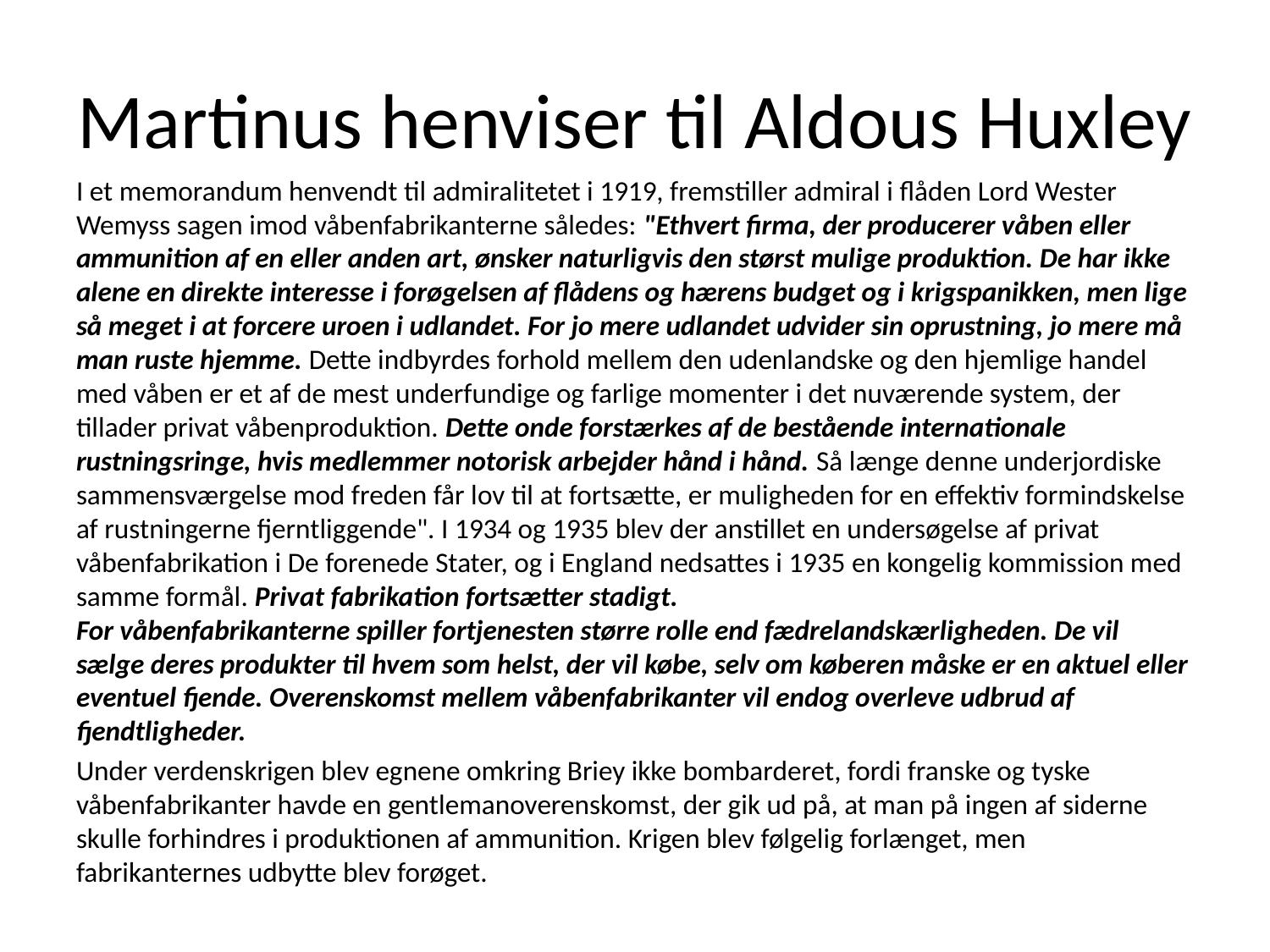

# Martinus henviser til Aldous Huxley
I et memorandum henvendt til admiralitetet i 1919, fremstiller admiral i flåden Lord Wester Wemyss sagen imod våbenfabrikanterne således: "Ethvert firma, der producerer våben eller ammunition af en eller anden art, ønsker naturligvis den størst mulige produktion. De har ikke alene en direkte interesse i forøgelsen af flådens og hærens budget og i krigspanikken, men lige så meget i at forcere uroen i udlandet. For jo mere udlandet udvider sin oprustning, jo mere må man ruste hjemme. Dette indbyrdes forhold mellem den udenlandske og den hjemlige handel med våben er et af de mest underfundige og farlige momenter i det nuværende system, der tillader privat våbenproduktion. Dette onde forstærkes af de bestående internationale rustningsringe, hvis medlemmer notorisk arbejder hånd i hånd. Så længe denne underjordiske sammensværgelse mod freden får lov til at fortsætte, er muligheden for en effektiv formindskelse af rustningerne fjerntliggende". I 1934 og 1935 blev der anstillet en undersøgelse af privat våbenfabrikation i De forenede Stater, og i England nedsattes i 1935 en kongelig kommission med samme formål. Privat fabrikation fortsætter stadigt.
For våbenfabrikanterne spiller fortjenesten større rolle end fædrelandskærligheden. De vil sælge deres produkter til hvem som helst, der vil købe, selv om køberen måske er en aktuel eller eventuel fjende. Overenskomst mellem våbenfabrikanter vil endog overleve udbrud af fjendtligheder.
Under verdenskrigen blev egnene omkring Briey ikke bombarderet, fordi franske og tyske våbenfabrikanter havde en gentlemanoverenskomst, der gik ud på, at man på ingen af siderne skulle forhindres i produktionen af ammunition. Krigen blev følgelig forlænget, men fabrikanternes udbytte blev forøget.